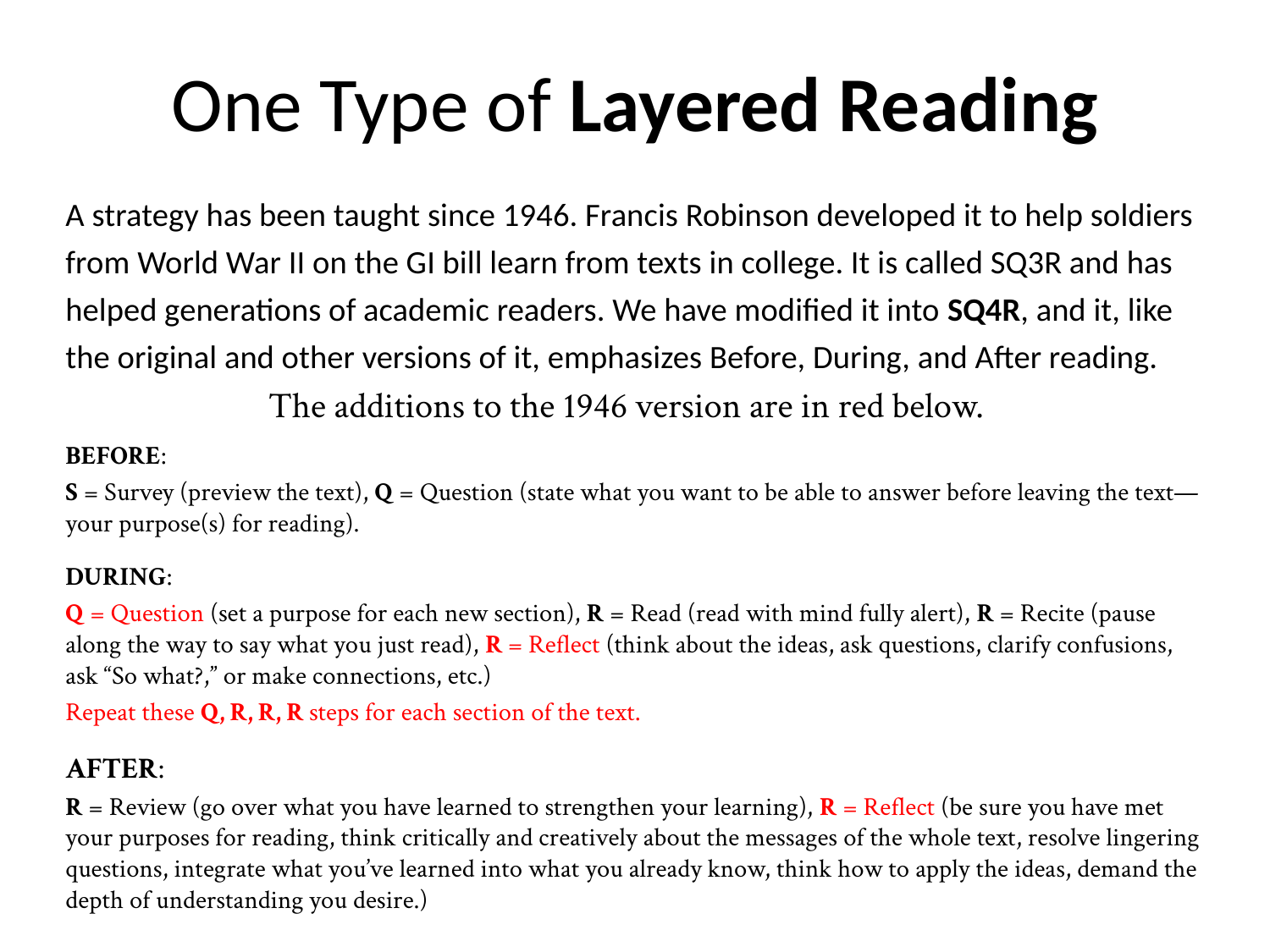

# One Type of Layered Reading
A strategy has been taught since 1946. Francis Robinson developed it to help soldiers from World War II on the GI bill learn from texts in college. It is called SQ3R and has helped generations of academic readers. We have modified it into SQ4R, and it, like the original and other versions of it, emphasizes Before, During, and After reading.
The additions to the 1946 version are in red below.

BEFORE:
S = Survey (preview the text), Q = Question (state what you want to be able to answer before leaving the text—your purpose(s) for reading).

DURING:
Q = Question (set a purpose for each new section), R = Read (read with mind fully alert), R = Recite (pause along the way to say what you just read), R = Reflect (think about the ideas, ask questions, clarify confusions, ask “So what?,” or make connections, etc.)
Repeat these Q, R, R, R steps for each section of the text.

AFTER:
R = Review (go over what you have learned to strengthen your learning), R = Reflect (be sure you have met your purposes for reading, think critically and creatively about the messages of the whole text, resolve lingering questions, integrate what you’ve learned into what you already know, think how to apply the ideas, demand the depth of understanding you desire.)